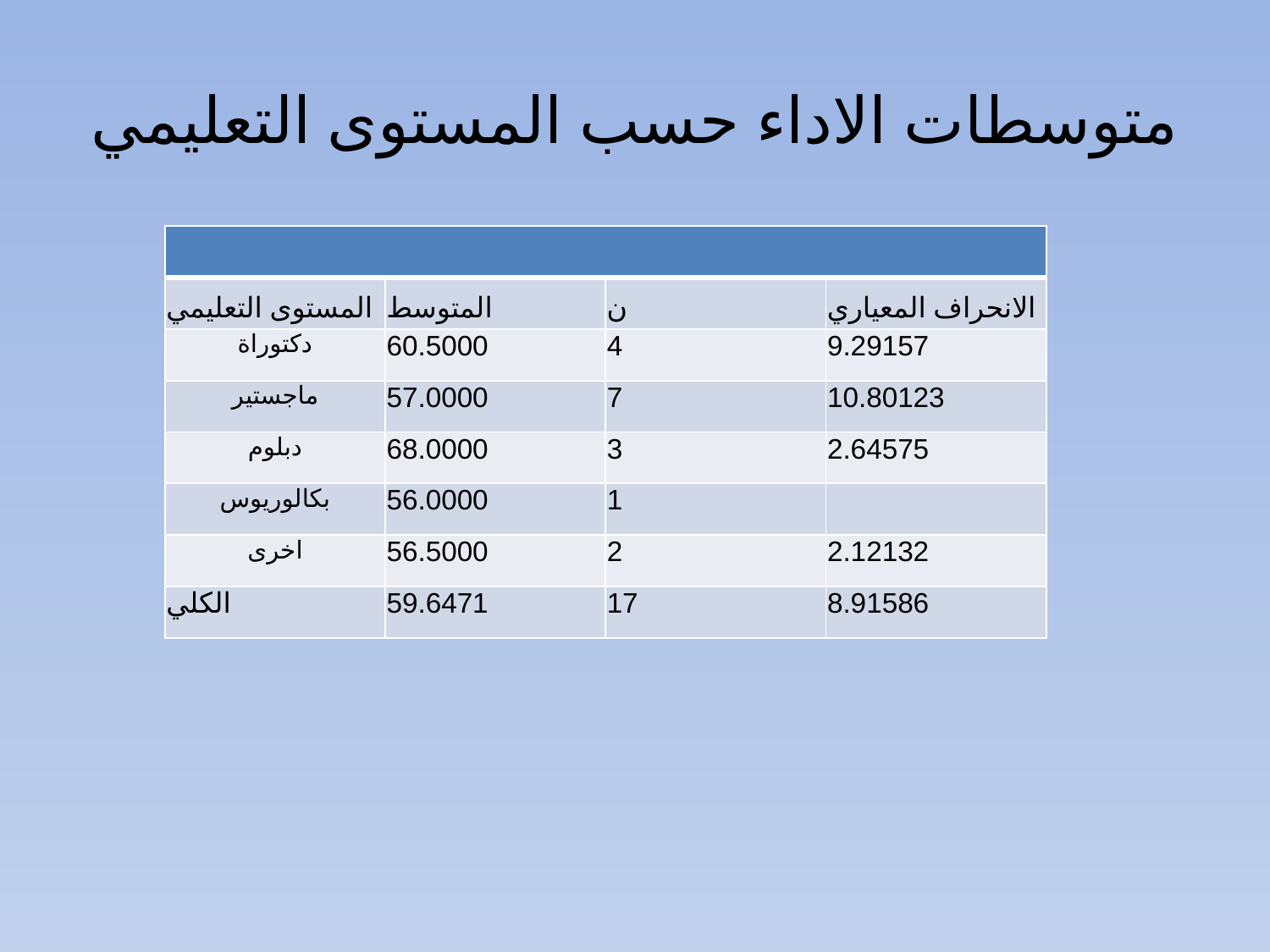

# متوسطات الاداء حسب المستوى التعليمي
|  |  |  |  |
| --- | --- | --- | --- |
| المستوى التعليمي | المتوسط | ن | الانحراف المعياري |
| دكتوراة | 60.5000 | 4 | 9.29157 |
| ماجستير | 57.0000 | 7 | 10.80123 |
| دبلوم | 68.0000 | 3 | 2.64575 |
| بكالوريوس | 56.0000 | 1 |  |
| اخرى | 56.5000 | 2 | 2.12132 |
| الكلي | 59.6471 | 17 | 8.91586 |